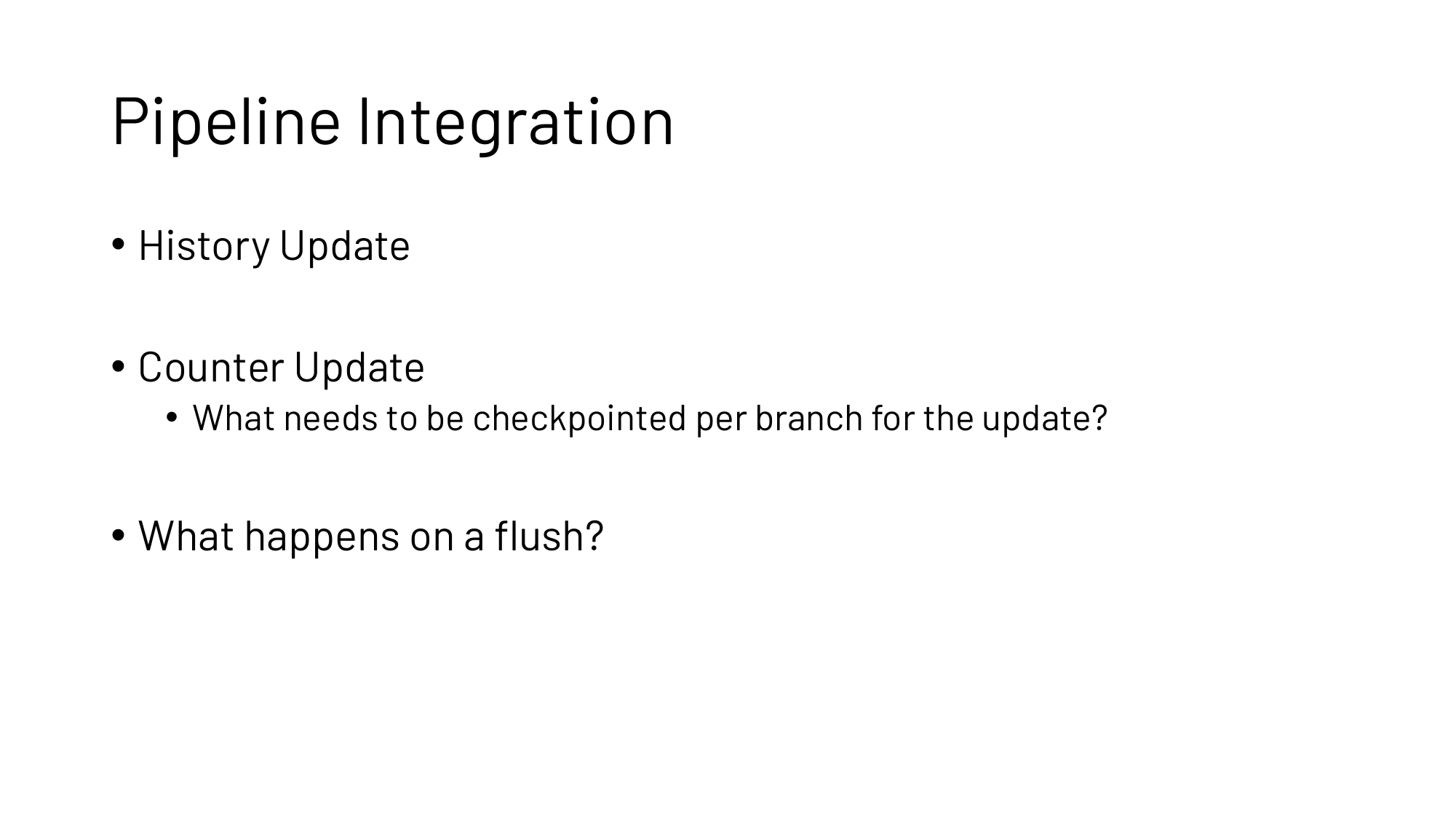

# Pipeline Integration
History Update

Counter Update
What needs to be checkpointed per branch for the update?

What happens on a flush?